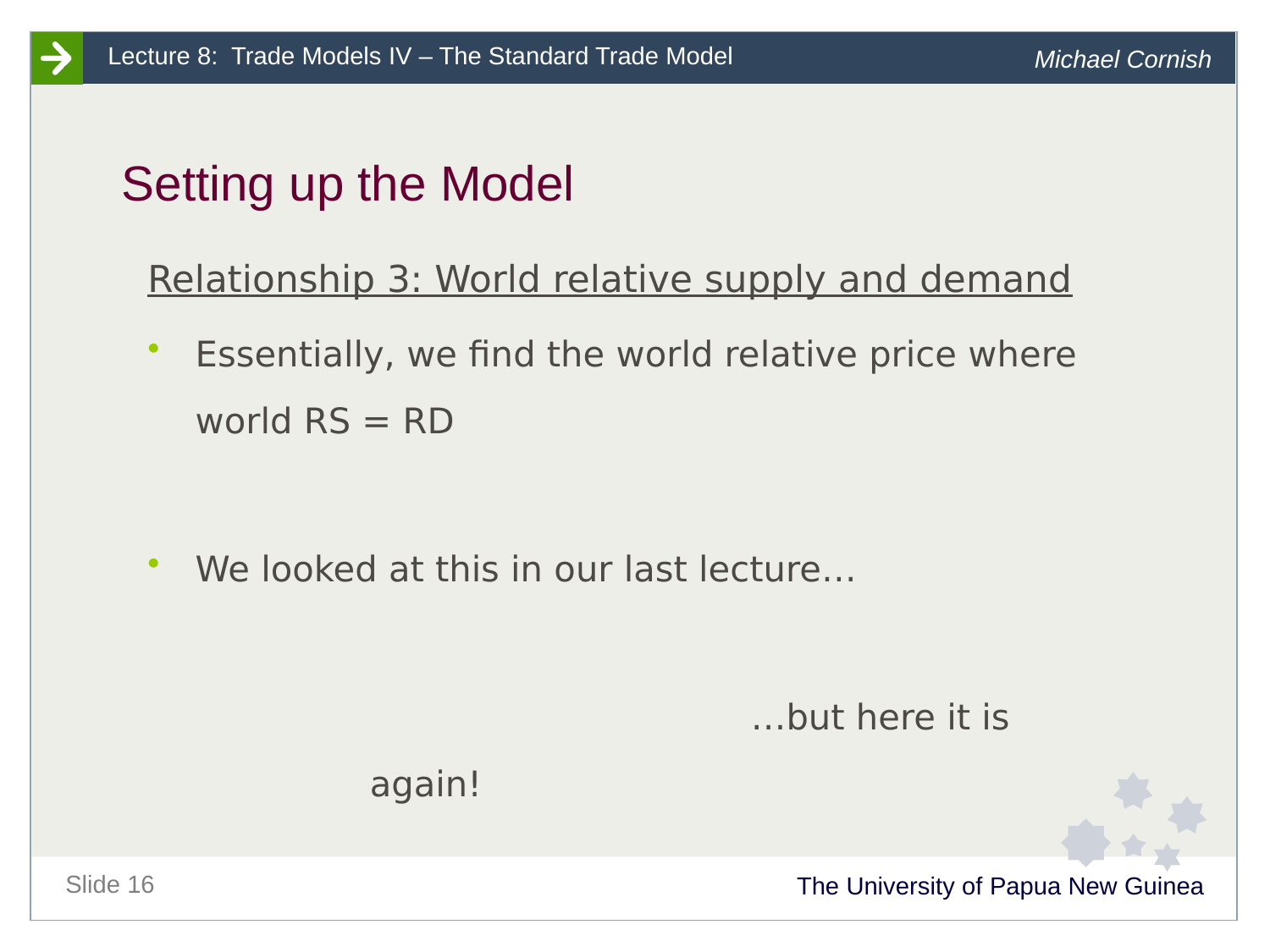

# Setting up the Model
Relationship 3: World relative supply and demand
Essentially, we find the world relative price where world RS = RD

We looked at this in our last lecture…

				…but here it is again!